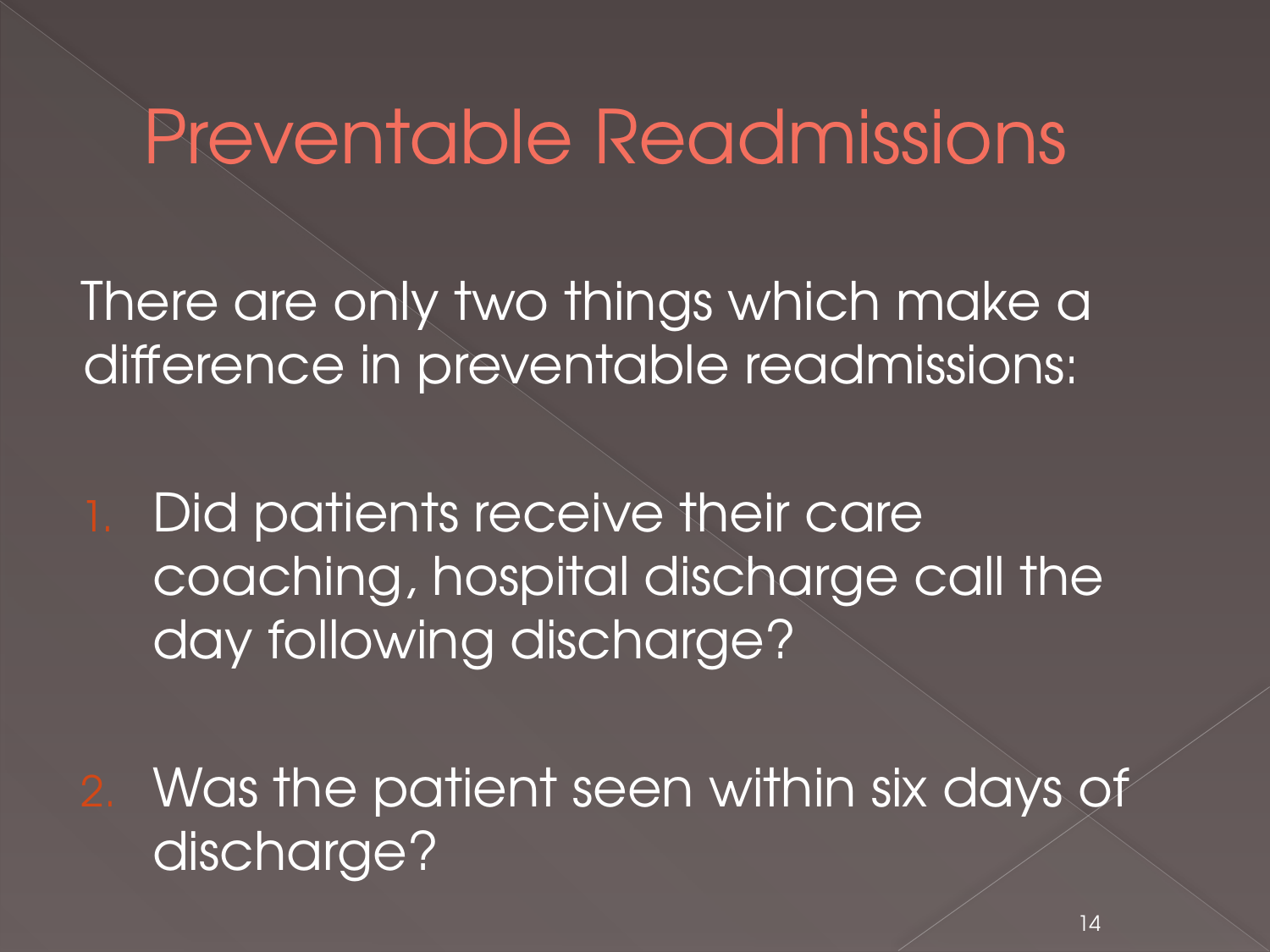

# Preventable Readmissions
There are only two things which make a difference in preventable readmissions:

Did patients receive their care coaching, hospital discharge call the day following discharge?

Was the patient seen within six days of discharge?

14